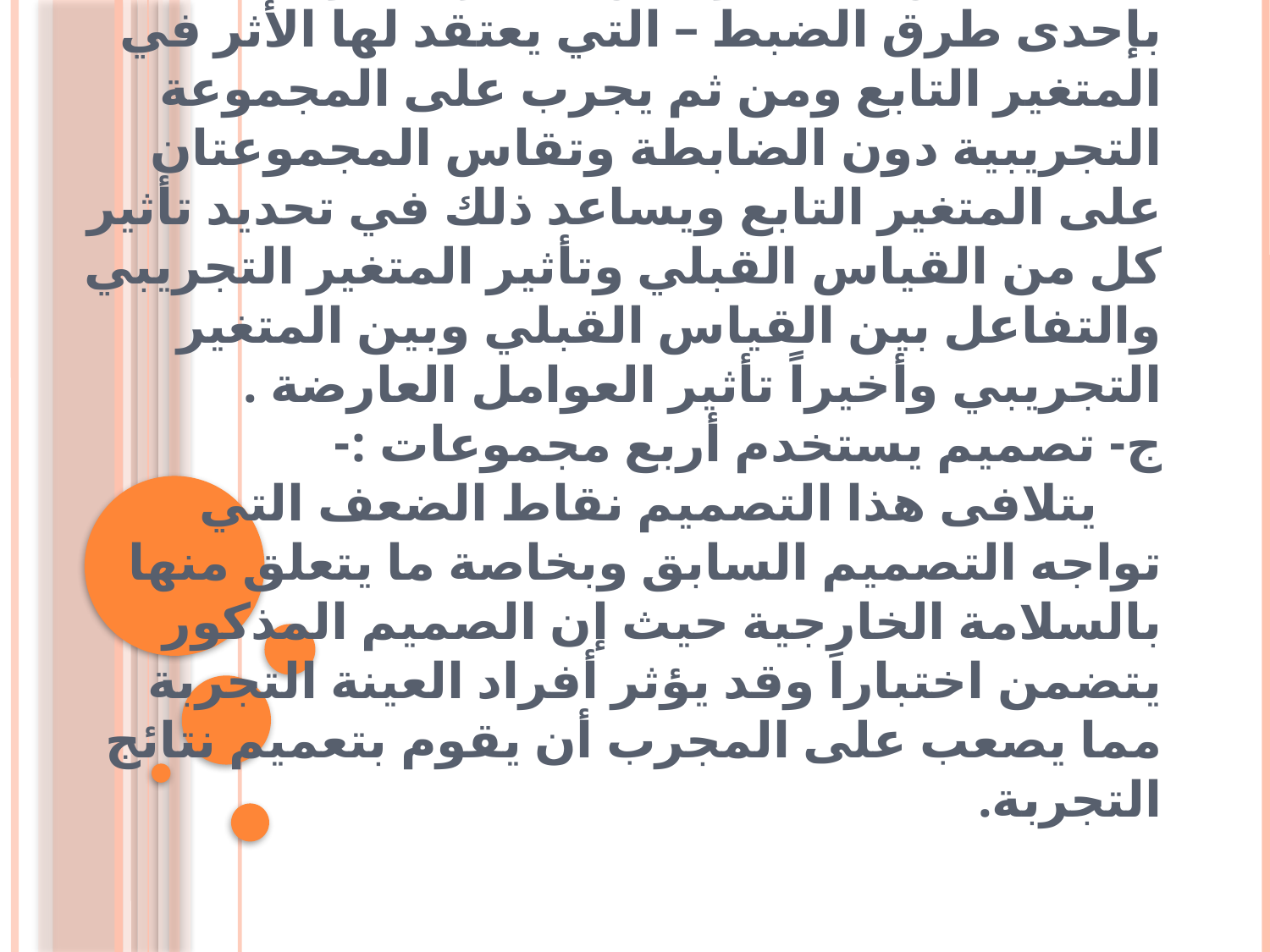

# ب- تصميم يستخدم القياس القبلي / البعدي :-  يقوم الباحث في هذا النوع بضبط المتغيرات الدخيلة بين المجموعتين التجريبية والضابطة – بإحدى طرق الضبط – التي يعتقد لها الأثر في المتغير التابع ومن ثم يجرب على المجموعة التجريبية دون الضابطة وتقاس المجموعتان على المتغير التابع ويساعد ذلك في تحديد تأثير كل من القياس القبلي وتأثير المتغير التجريبي والتفاعل بين القياس القبلي وبين المتغير التجريبي وأخيراً تأثير العوامل العارضة .  ج- تصميم يستخدم أربع مجموعات :- يتلافى هذا التصميم نقاط الضعف التي تواجه التصميم السابق وبخاصة ما يتعلق منها بالسلامة الخارجية حيث إن الصميم المذكور يتضمن اختباراَ وقد يؤثر أفراد العينة التجربة مما يصعب على المجرب أن يقوم بتعميم نتائج التجربة.